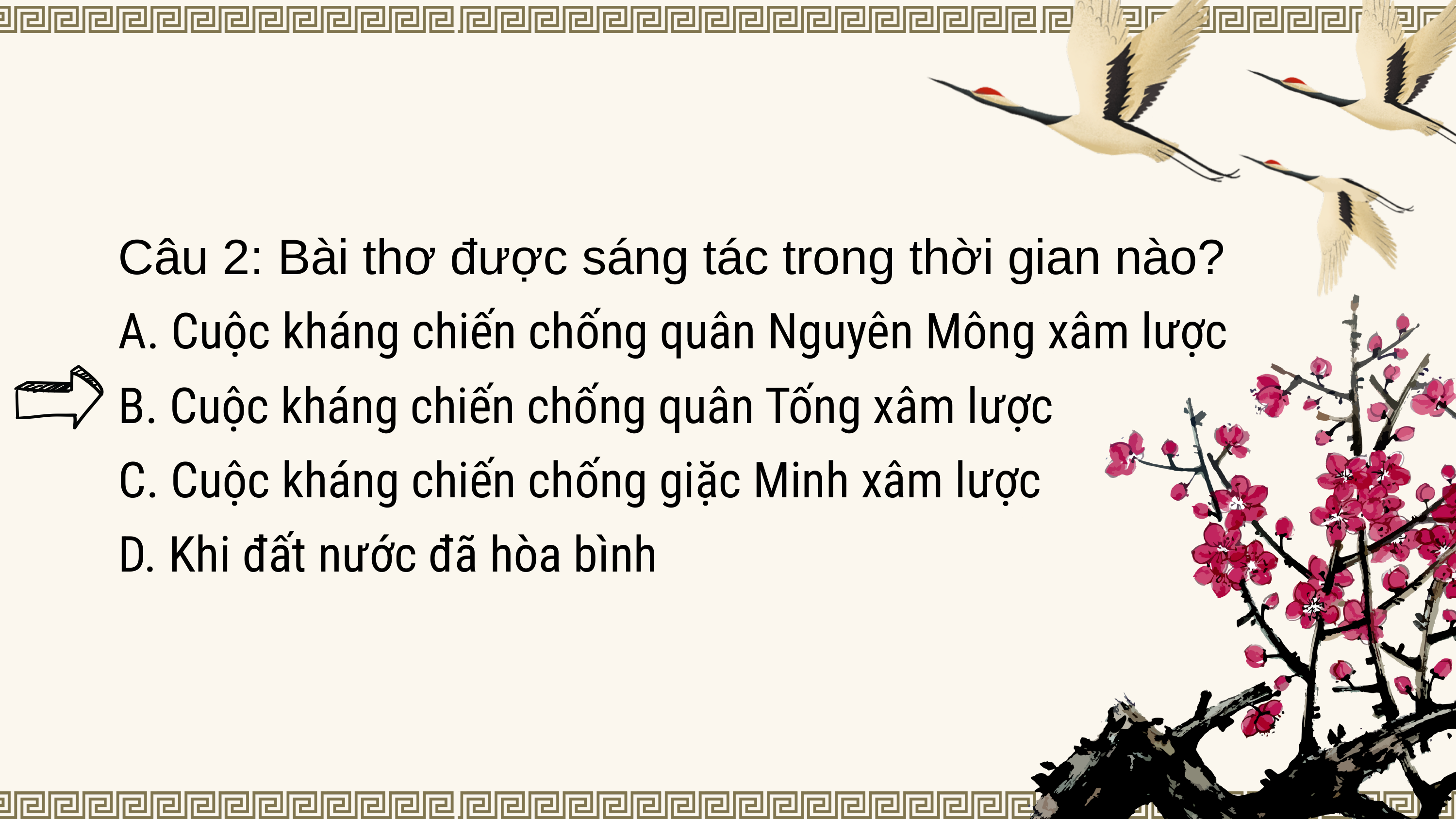

Câu 2: Bài thơ được sáng tác trong thời gian nào?
A. Cuộc kháng chiến chống quân Nguyên Mông xâm lược
B. Cuộc kháng chiến chống quân Tống xâm lược
C. Cuộc kháng chiến chống giặc Minh xâm lược
D. Khi đất nước đã hòa bình